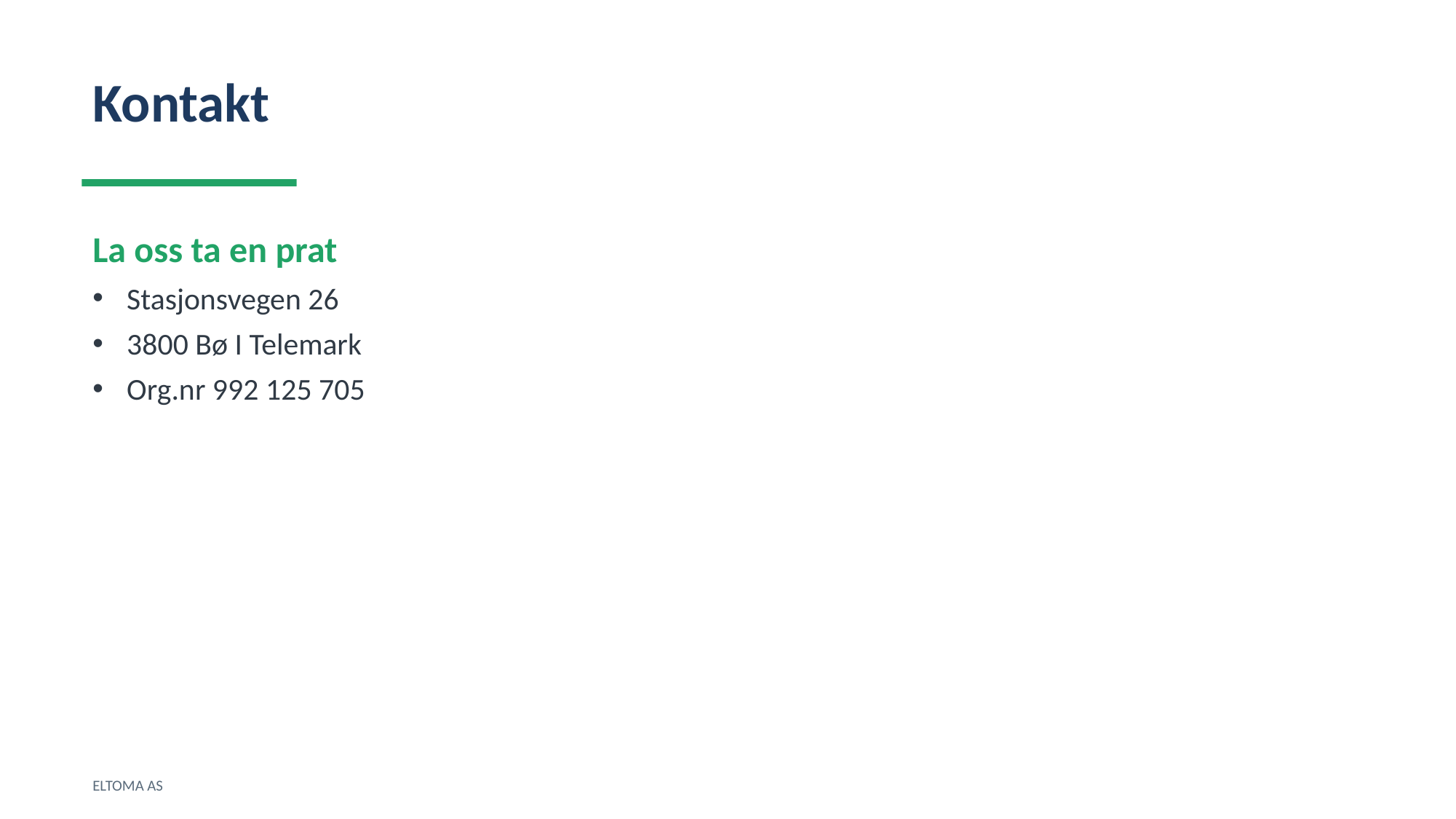

Kontakt

La oss ta en prat
Stasjonsvegen 26
3800 Bø I Telemark
Org.nr 992 125 705
ELTOMA AS